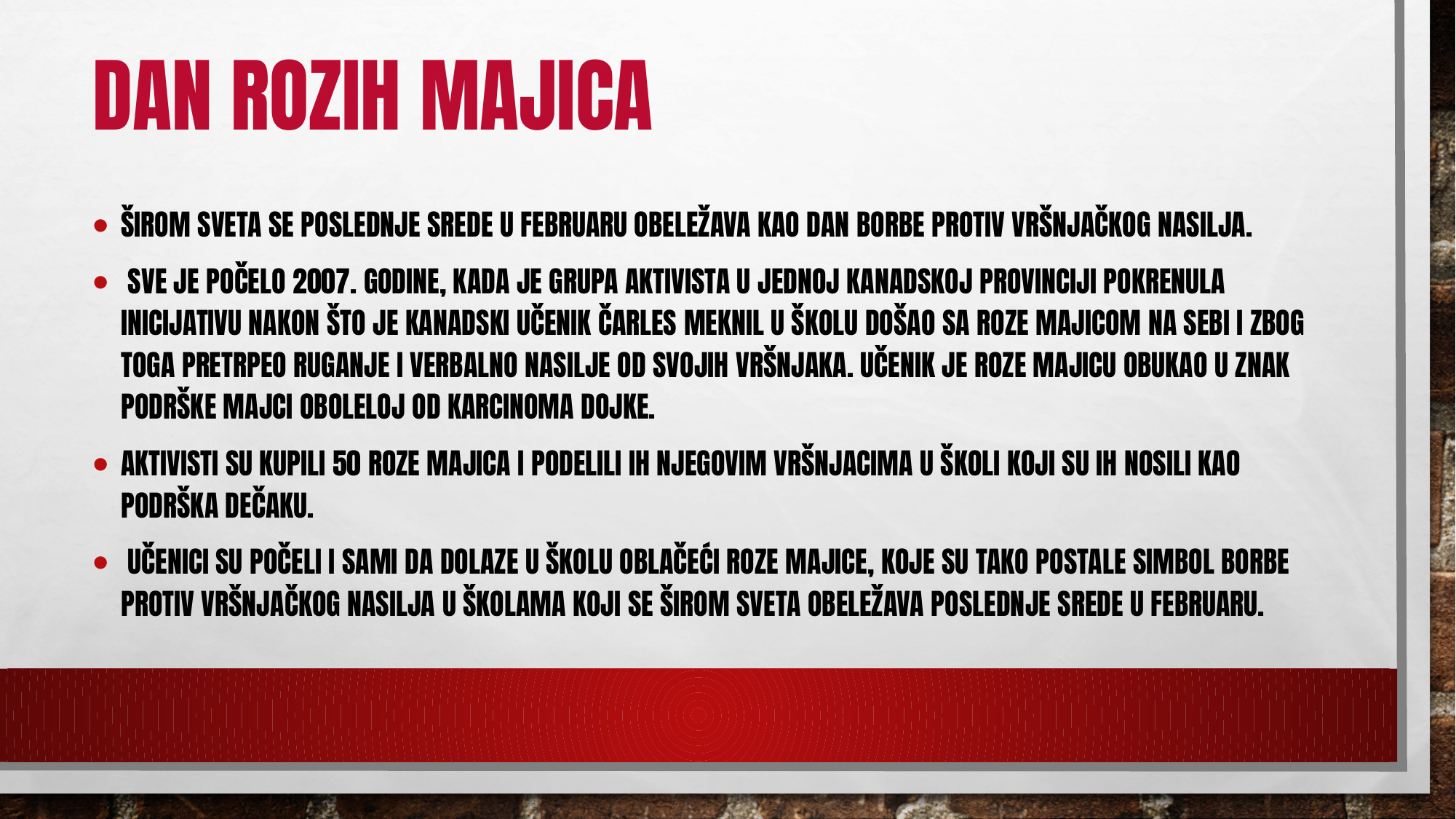

# DAN ROZIH MAJICA
Širom sveta se poslednje srede u februaru obeležava kao Dan borbe protiv vršnjačkog nasilja.
 Sve je počelo 2007. godine, kada je grupa aktivista u jednoj kanadskoj provinciji pokrenula inicijativu nakon što je kanadski učenik Čarles MekNil u školu došao sa roze majicom na sebi i zbog toga pretrpeo ruganje i verbalno nasilje od svojih vršnjaka. Učenik je roze majicu obukao u znak podrške majci oboleloj od karcinoma dojke.
Aktivisti su kupili 50 roze majica i podelili ih njegovim vršnjacima u školi koji su ih nosili kao podrška dečaku.
 Učenici su počeli i sami da dolaze u školu oblačeći roze majice, koje su tako postale simbol borbe protiv vršnjačkog nasilja u školama koji se širom sveta obeležava poslednje srede u februaru.